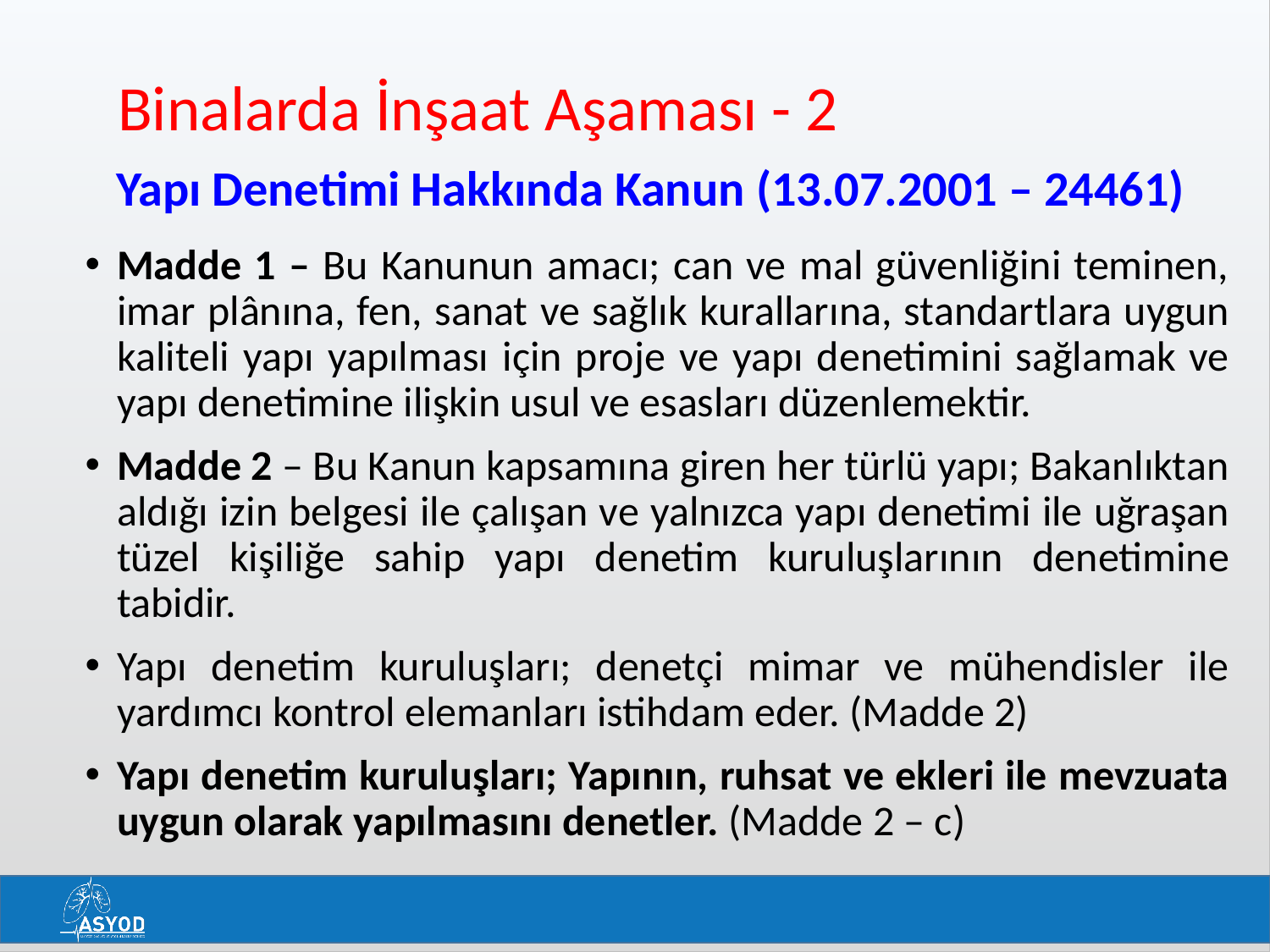

# Binalarda İnşaat Aşaması - 2
Yapı Denetimi Hakkında Kanun (13.07.2001 – 24461)
Madde 1 – Bu Kanunun amacı; can ve mal güvenliğini teminen, imar plânına, fen, sanat ve sağlık kurallarına, standartlara uygun kaliteli yapı yapılması için proje ve yapı denetimini sağlamak ve yapı denetimine ilişkin usul ve esasları düzenlemektir.
Madde 2 – Bu Kanun kapsamına giren her türlü yapı; Bakanlıktan aldığı izin belgesi ile çalışan ve yalnızca yapı denetimi ile uğraşan tüzel kişiliğe sahip yapı denetim kuruluşlarının denetimine tabidir.
Yapı denetim kuruluşları; denetçi mimar ve mühendisler ile yardımcı kontrol elemanları istihdam eder. (Madde 2)
Yapı denetim kuruluşları; Yapının, ruhsat ve ekleri ile mevzuata uygun olarak yapılmasını denetler. (Madde 2 – c)